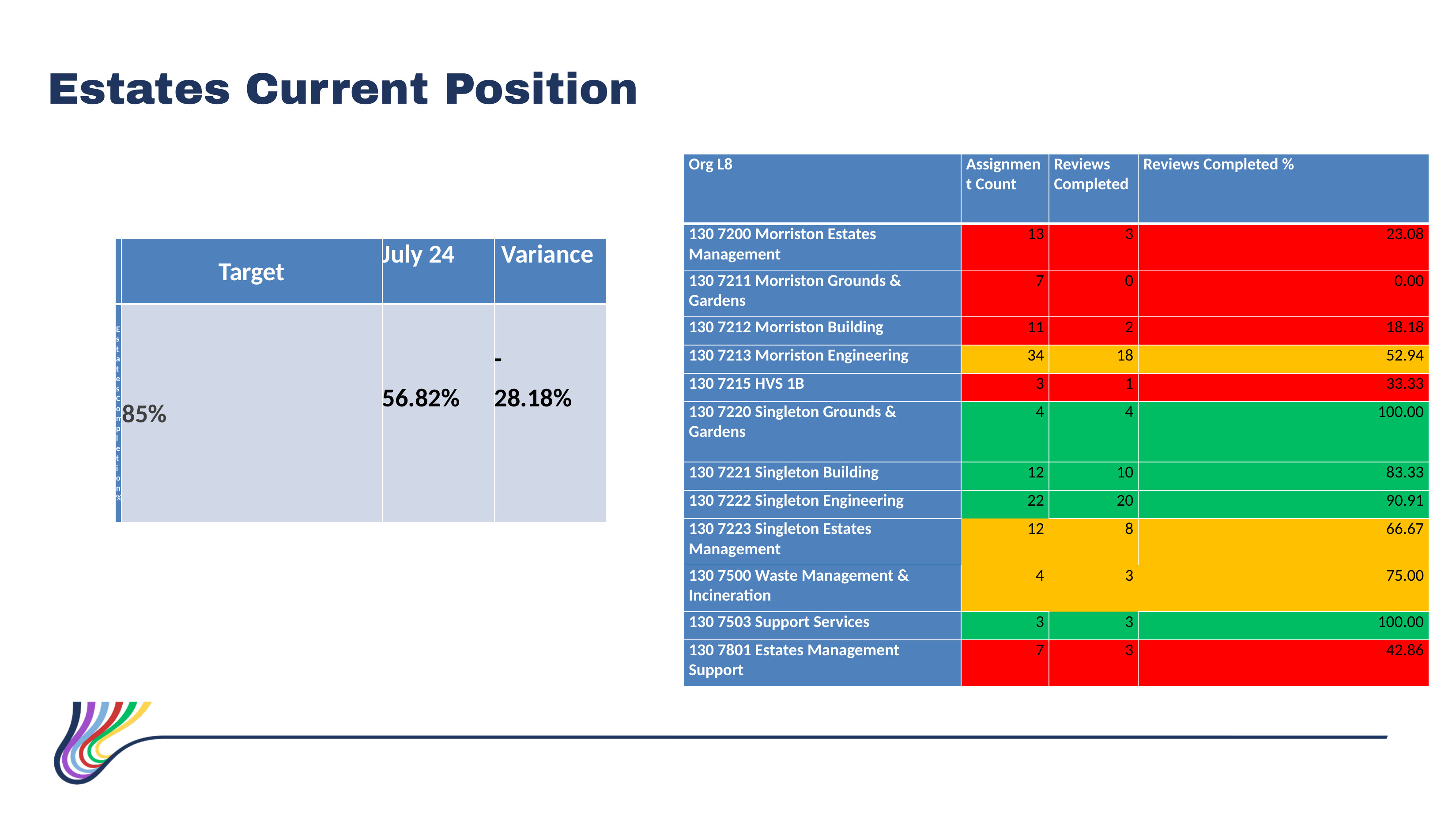

Estates Current Position
| Org L8 | Assignment Count | Reviews Completed | Reviews Completed % |
| --- | --- | --- | --- |
| 130 7200 Morriston Estates Management | 13 | 3 | 23.08 |
| 130 7211 Morriston Grounds & Gardens | 7 | 0 | 0.00 |
| 130 7212 Morriston Building | 11 | 2 | 18.18 |
| 130 7213 Morriston Engineering | 34 | 18 | 52.94 |
| 130 7215 HVS 1B | 3 | 1 | 33.33 |
| 130 7220 Singleton Grounds & Gardens | 4 | 4 | 100.00 |
| 130 7221 Singleton Building | 12 | 10 | 83.33 |
| 130 7222 Singleton Engineering | 22 | 20 | 90.91 |
| 130 7223 Singleton Estates Management | 12 | 8 | 66.67 |
| 130 7500 Waste Management & Incineration | 4 | 3 | 75.00 |
| 130 7503 Support Services | 3 | 3 | 100.00 |
| 130 7801 Estates Management Support | 7 | 3 | 42.86 |
|  | Target | July 24 | Variance |
| --- | --- | --- | --- |
| Estates Completion % | 85% | 56.82% | - 28.18% |